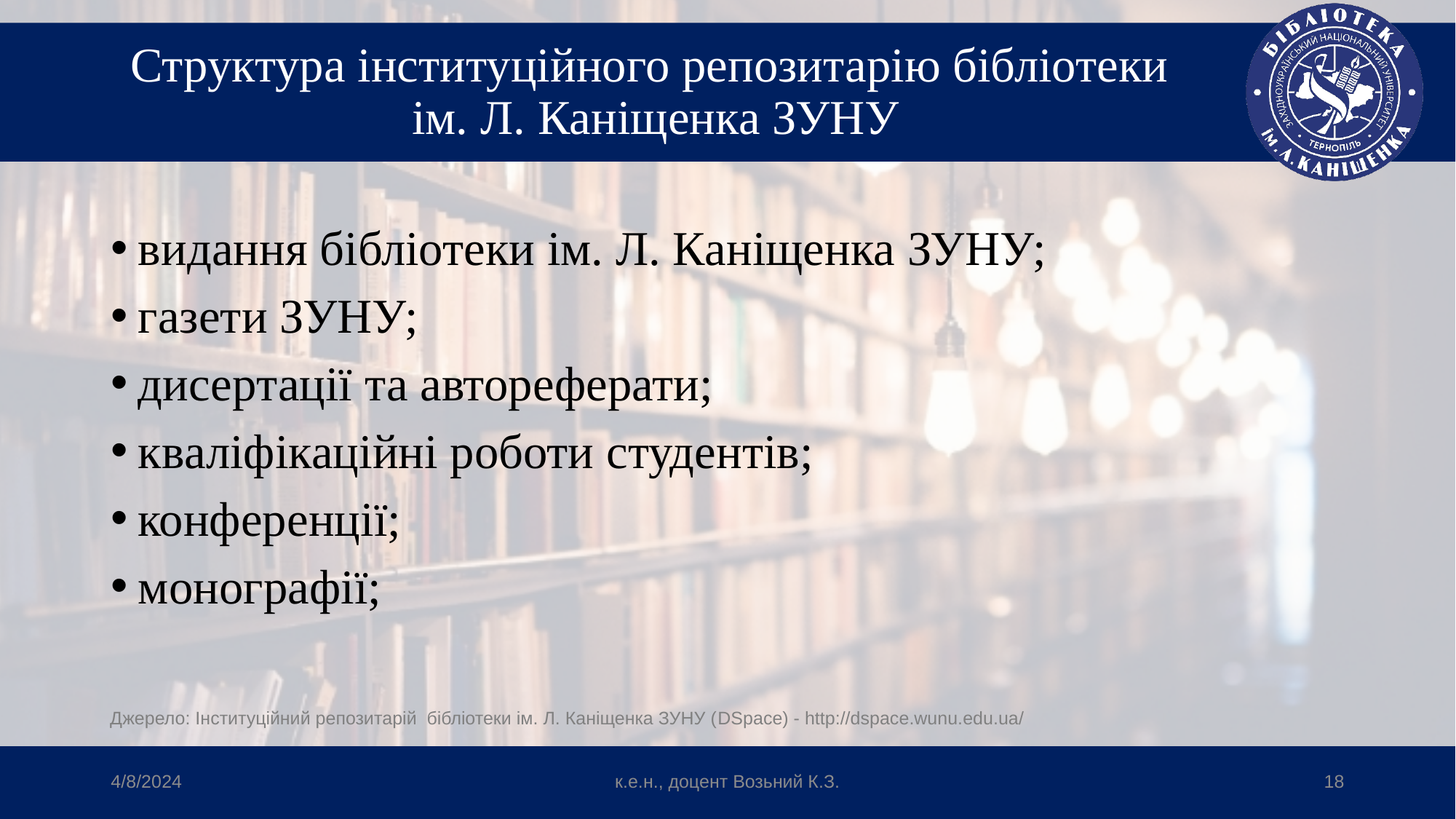

# Структура інституційного репозитарію бібліотеки ім. Л. Каніщенка ЗУНУ
видання бібліотеки ім. Л. Каніщенка ЗУНУ;
газети ЗУНУ;
дисертації та автореферати;
кваліфікаційні роботи студентів;
конференції;
монографії;

Джерело: Інституційний репозитарій  бібліотеки ім. Л. Каніщенка ЗУНУ (DSpace) - http://dspace.wunu.edu.ua/
4/8/2024
к.е.н., доцент Возьний К.З.
18